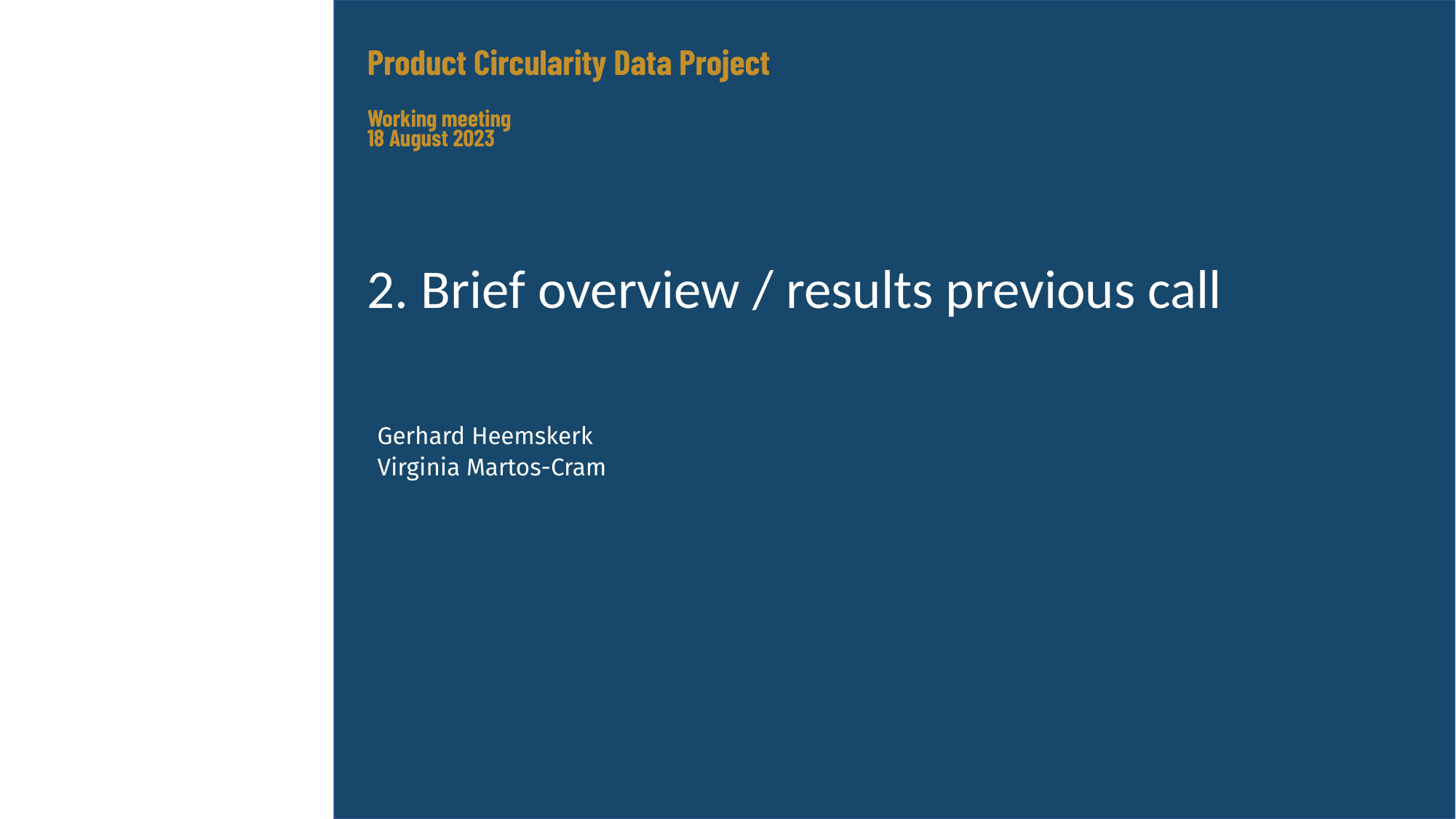

# Product Circularity Data Project Working meeting 18 August 2023
2. Brief overview / results previous call

Gerhard Heemskerk
Virginia Martos-Cram